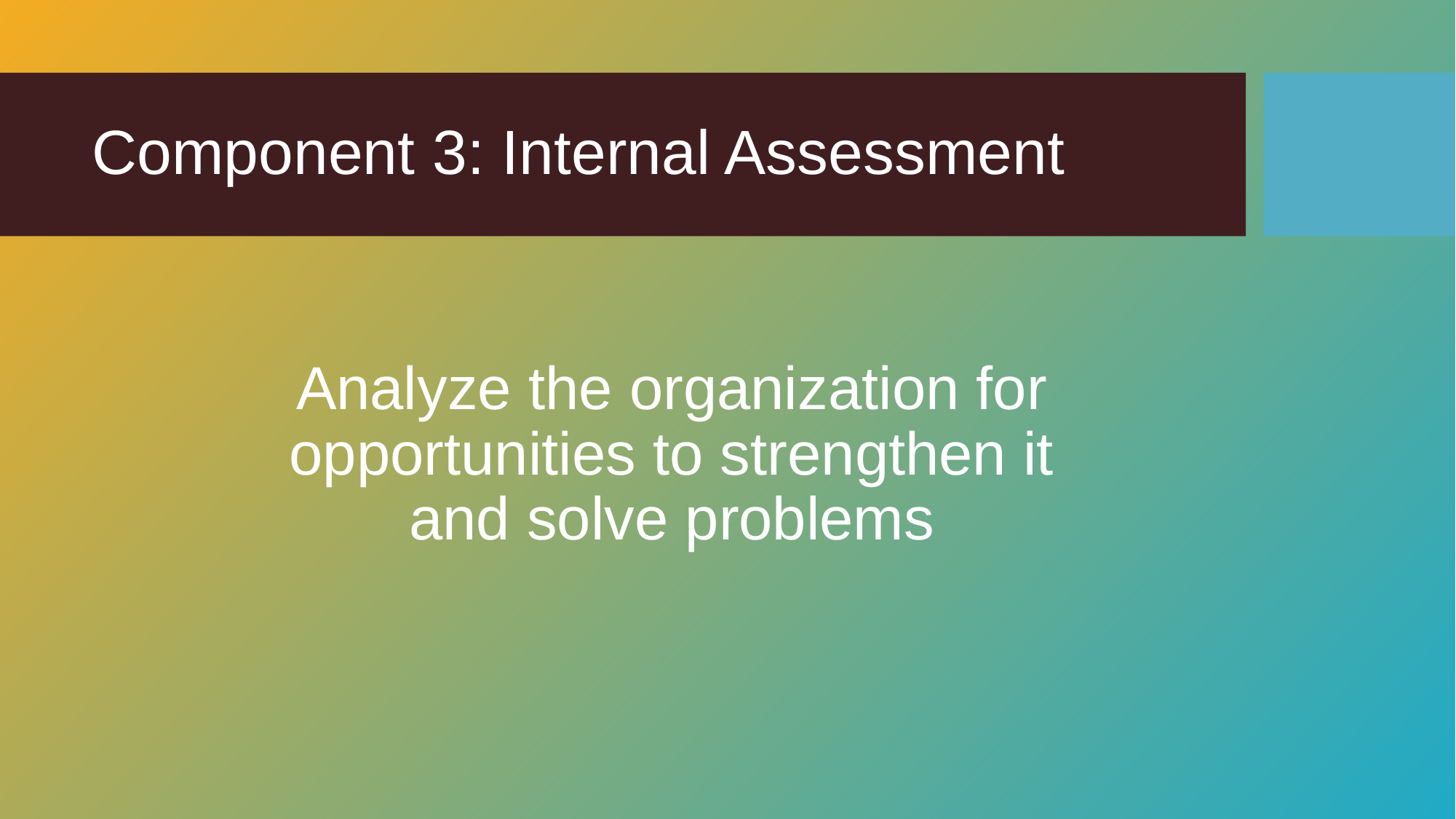

# Component 3: Internal Assessment
Analyze the organization for opportunities to strengthen it and solve problems